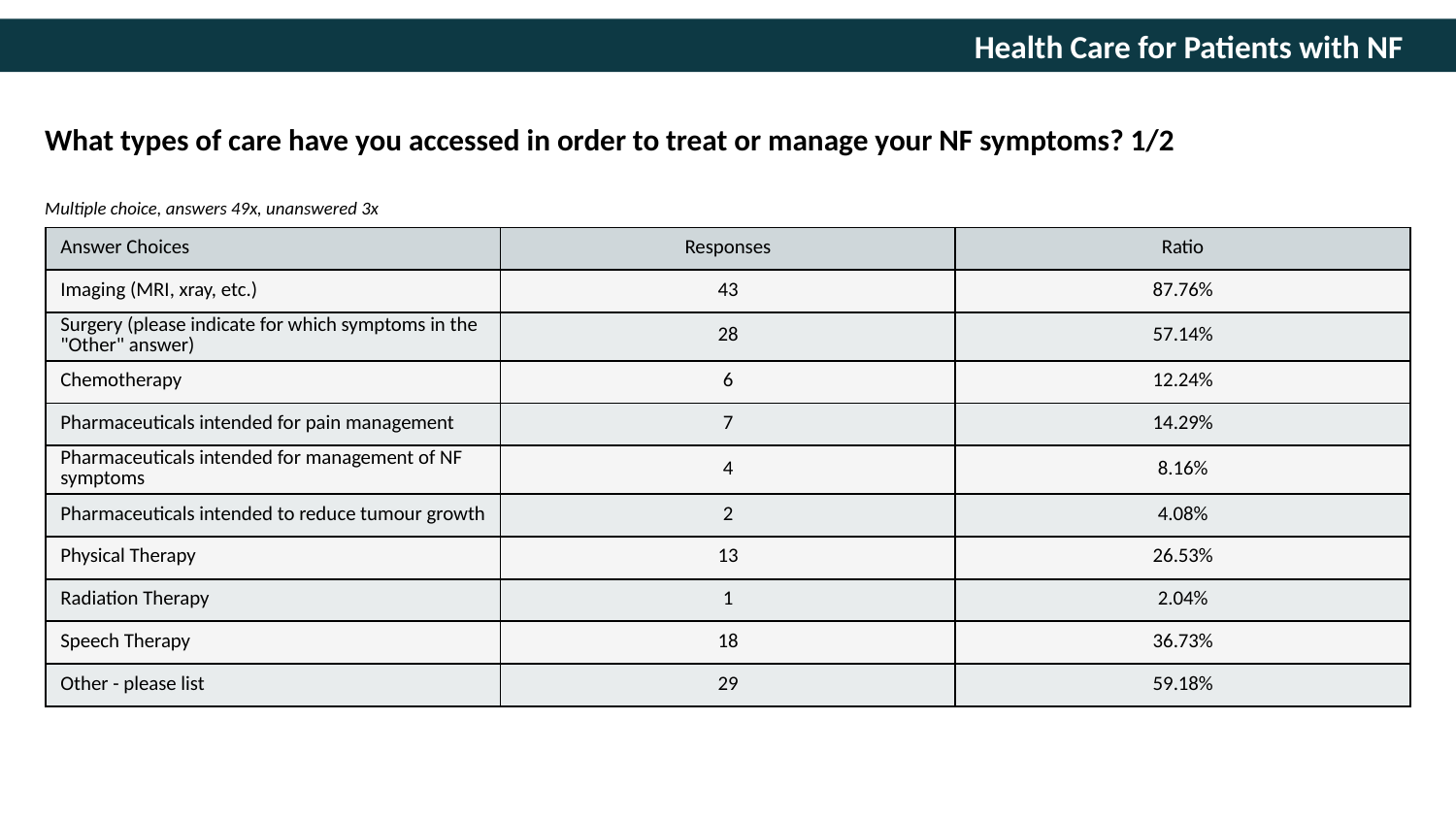

What types of care have you accessed in order to treat or manage your NF symptoms? 1/2
Multiple choice, answers 49x, unanswered 3x
| Answer Choices | Responses | Ratio |
| --- | --- | --- |
| Imaging (MRI, xray, etc.) | 43 | 87.76% |
| Surgery (please indicate for which symptoms in the "Other" answer) | 28 | 57.14% |
| Chemotherapy | 6 | 12.24% |
| Pharmaceuticals intended for pain management | 7 | 14.29% |
| Pharmaceuticals intended for management of NF symptoms | 4 | 8.16% |
| Pharmaceuticals intended to reduce tumour growth | 2 | 4.08% |
| Physical Therapy | 13 | 26.53% |
| Radiation Therapy | 1 | 2.04% |
| Speech Therapy | 18 | 36.73% |
| Other - please list | 29 | 59.18% |